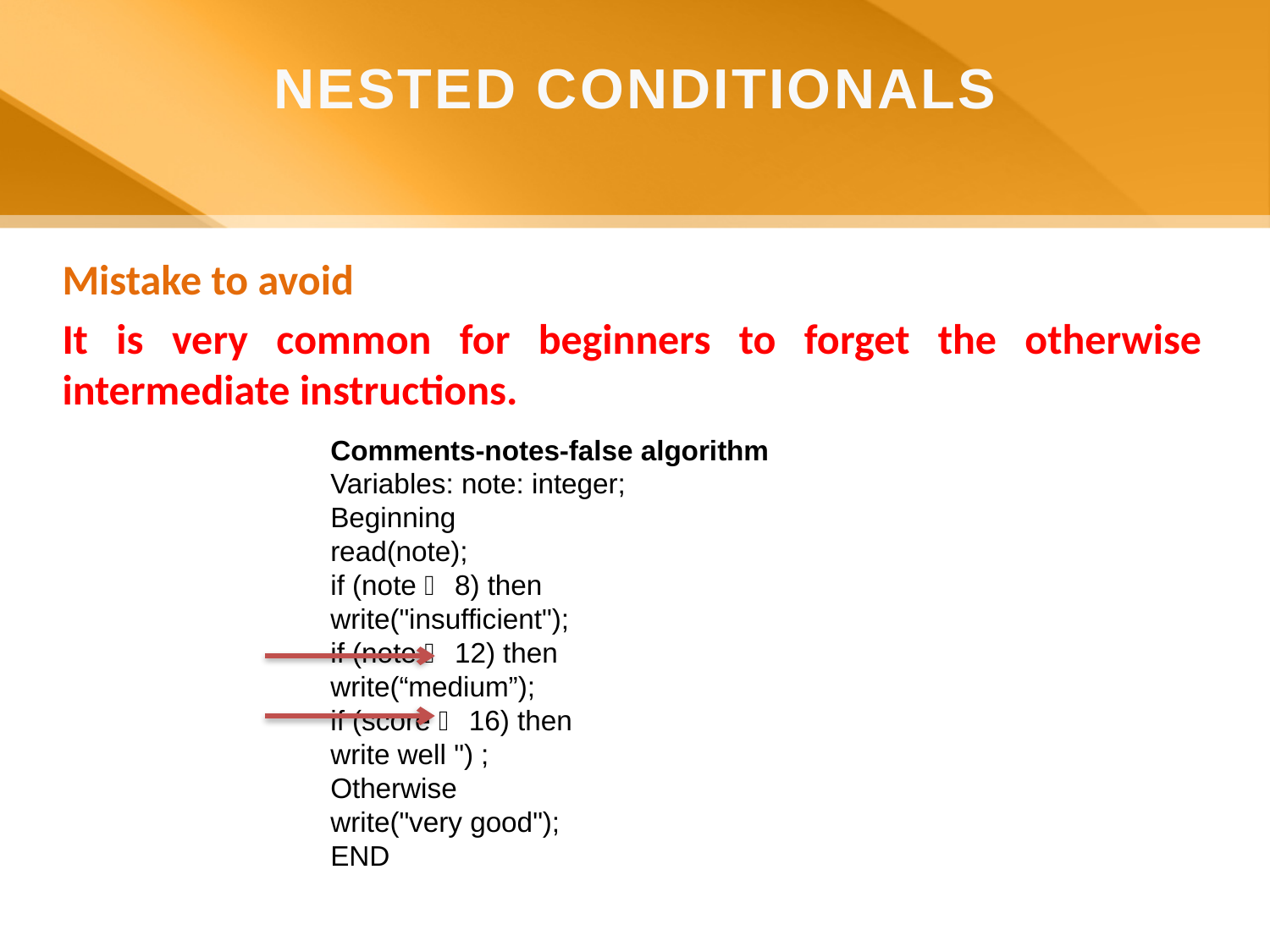

NESTED CONDITIONALS
Mistake to avoid
It is very common for beginners to forget the otherwise intermediate instructions.

Comments-notes-false algorithm
Variables: note: integer;
Beginning
read(note);
if (note ≤ 8) then
write("insufficient");
if (note ≤ 12) then
write(“medium”);
if (score ≤ 16) then
write well ") ;
Otherwise
write("very good");
END